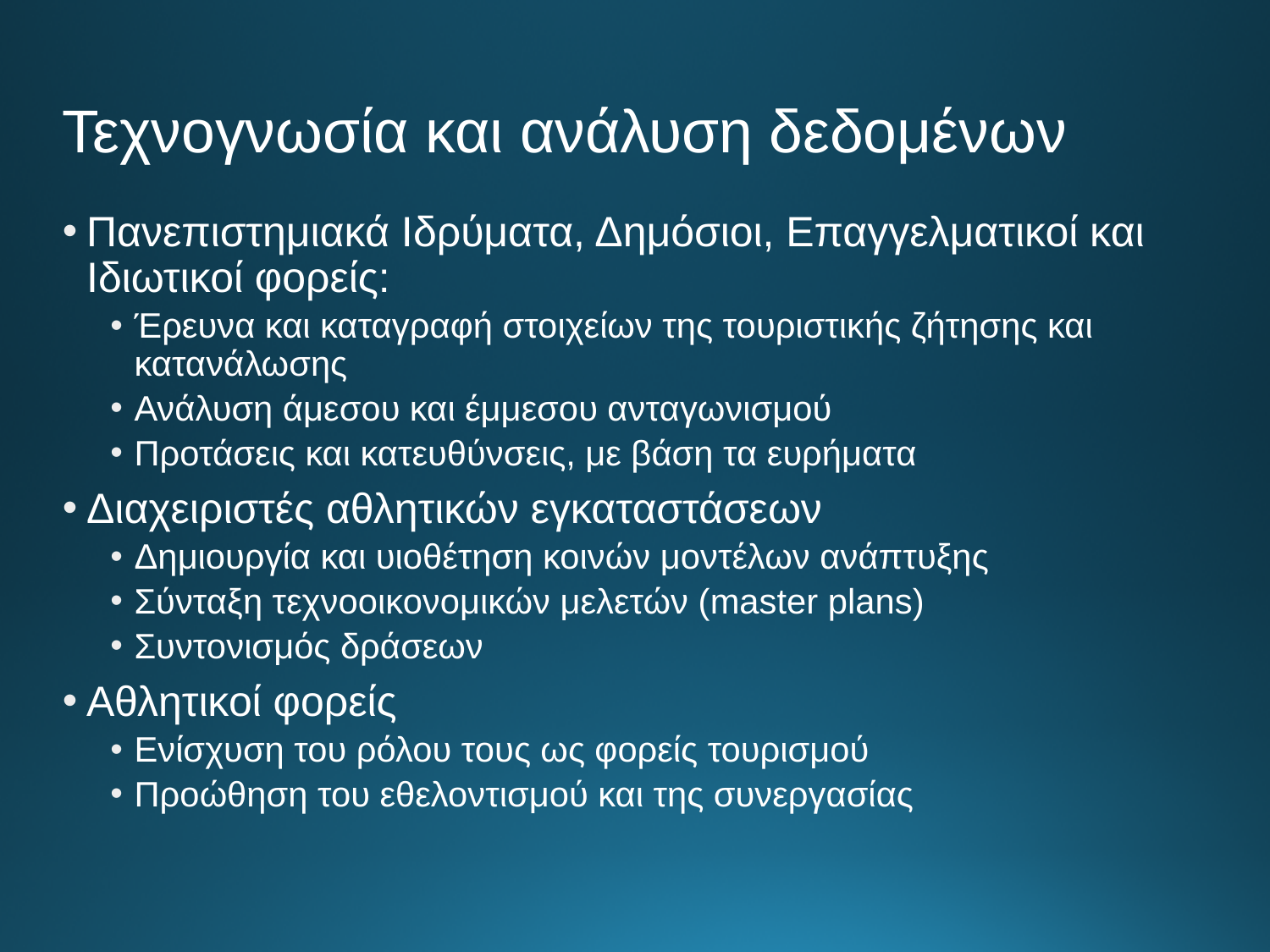

# Τεχνογνωσία και ανάλυση δεδομένων
Πανεπιστημιακά Ιδρύματα, Δημόσιοι, Επαγγελματικοί και Ιδιωτικοί φορείς:
Έρευνα και καταγραφή στοιχείων της τουριστικής ζήτησης και κατανάλωσης
Ανάλυση άμεσου και έμμεσου ανταγωνισμού
Προτάσεις και κατευθύνσεις, με βάση τα ευρήματα
Διαχειριστές αθλητικών εγκαταστάσεων
Δημιουργία και υιοθέτηση κοινών μοντέλων ανάπτυξης
Σύνταξη τεχνοοικονομικών μελετών (master plans)
Συντονισμός δράσεων
Αθλητικοί φορείς
Ενίσχυση του ρόλου τους ως φορείς τουρισμού
Προώθηση του εθελοντισμού και της συνεργασίας